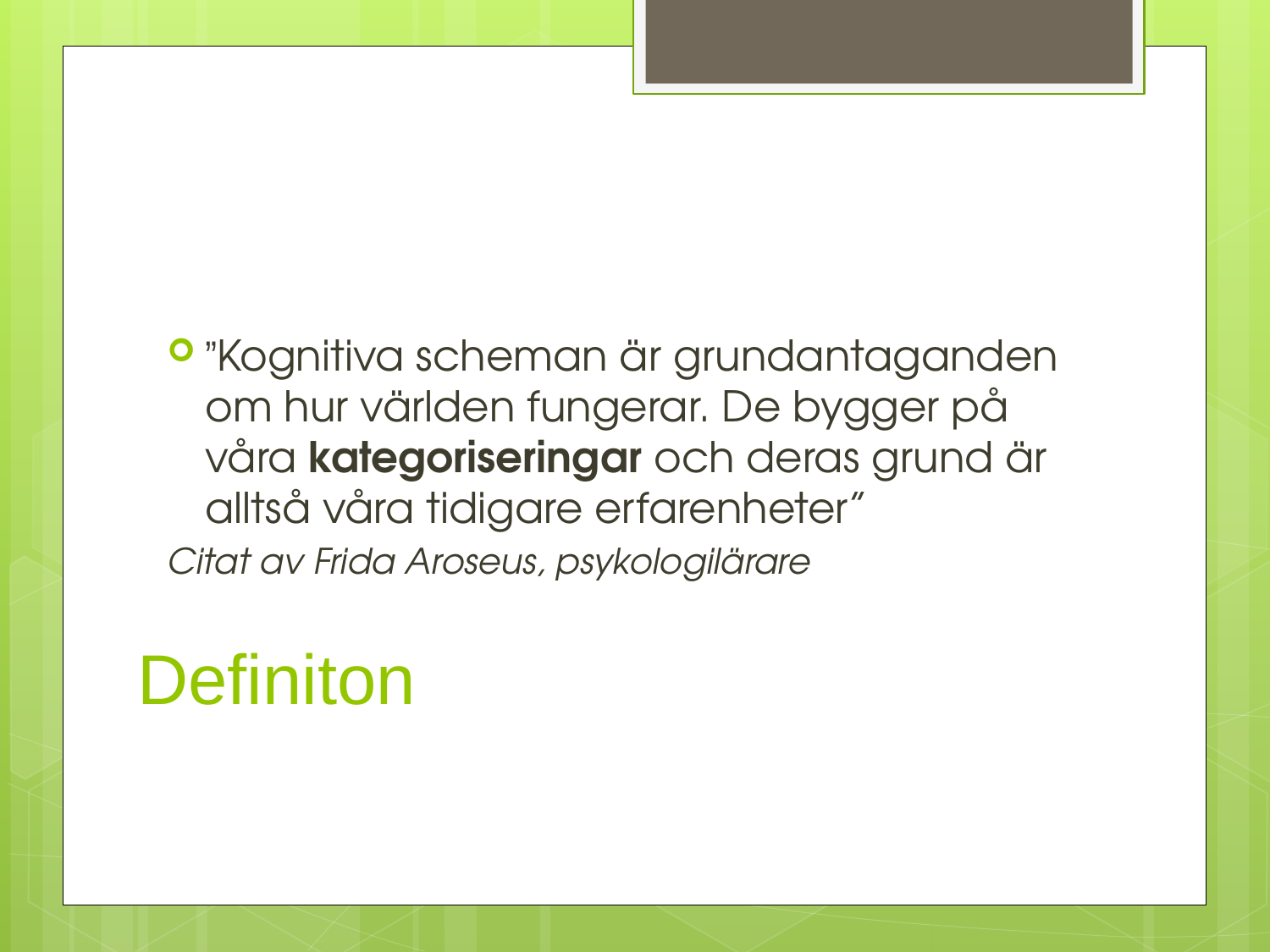

”Kognitiva scheman är grundantaganden om hur världen fungerar. De bygger på våra kategoriseringar och deras grund är alltså våra tidigare erfarenheter”
Citat av Frida Aroseus, psykologilärare
# Definiton